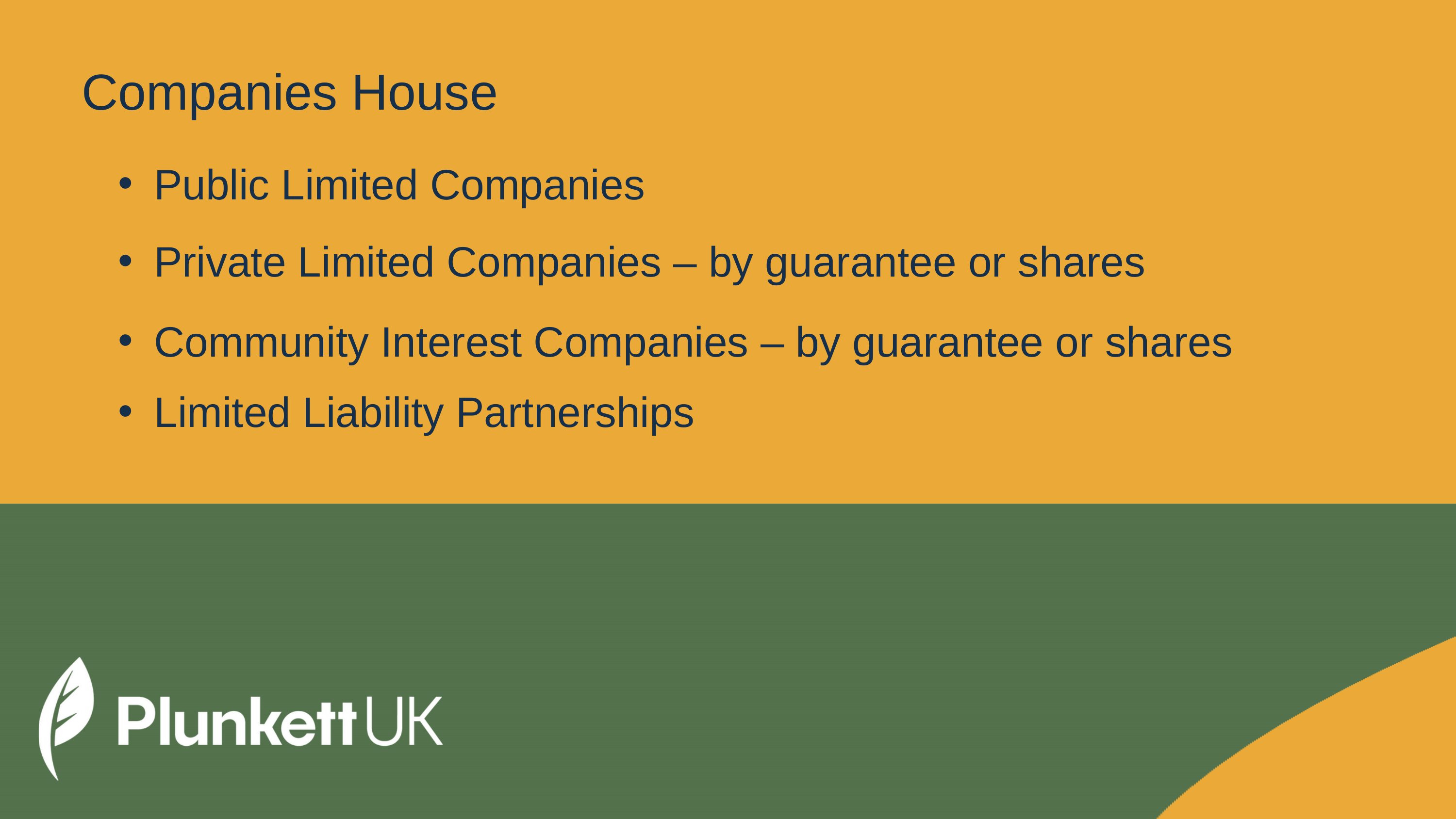

Companies House
Public Limited Companies
Private Limited Companies – by guarantee or shares
Community Interest Companies – by guarantee or shares
Limited Liability Partnerships